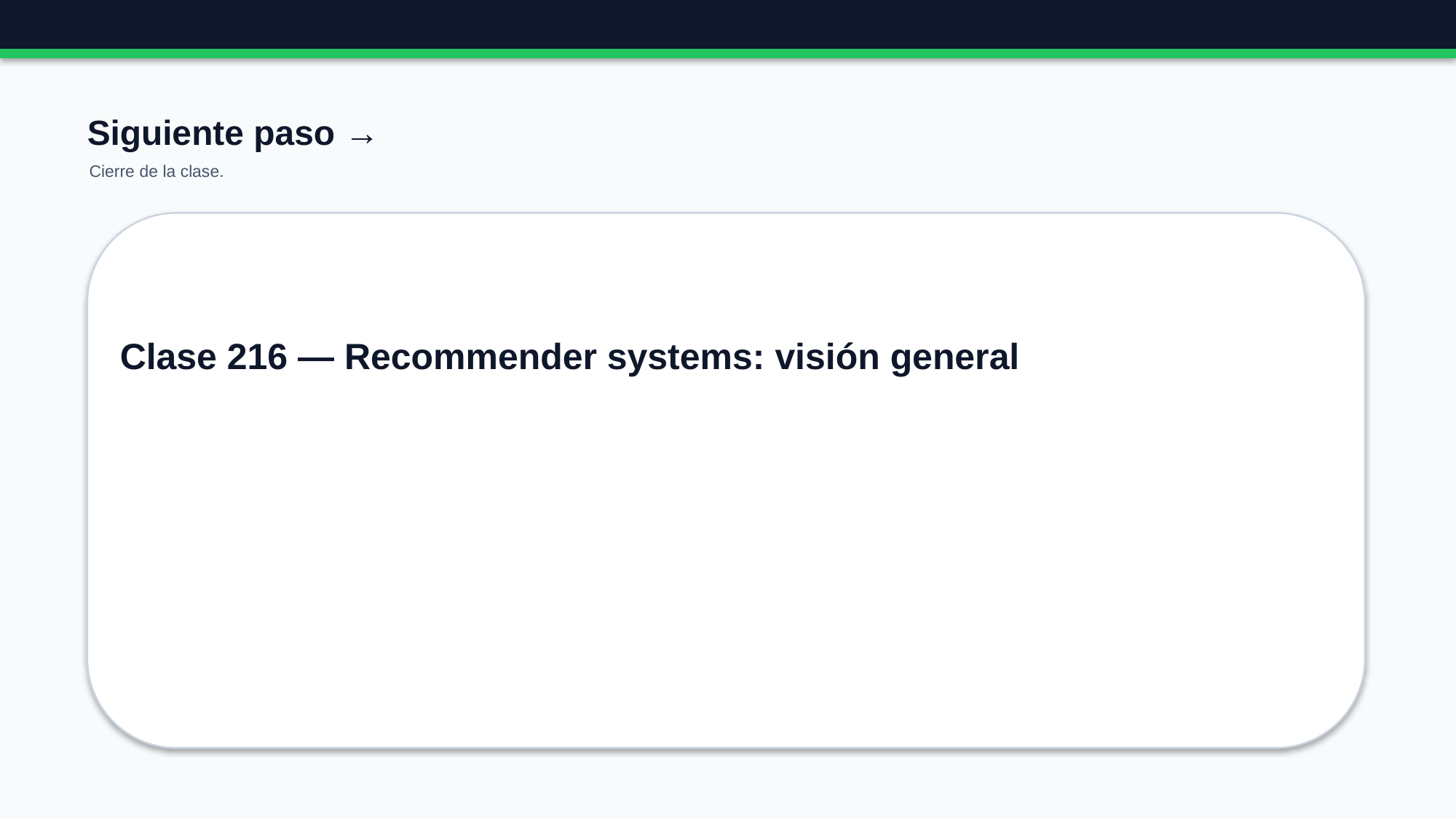

Siguiente paso →
Cierre de la clase.

Clase 216 — Recommender systems: visión general